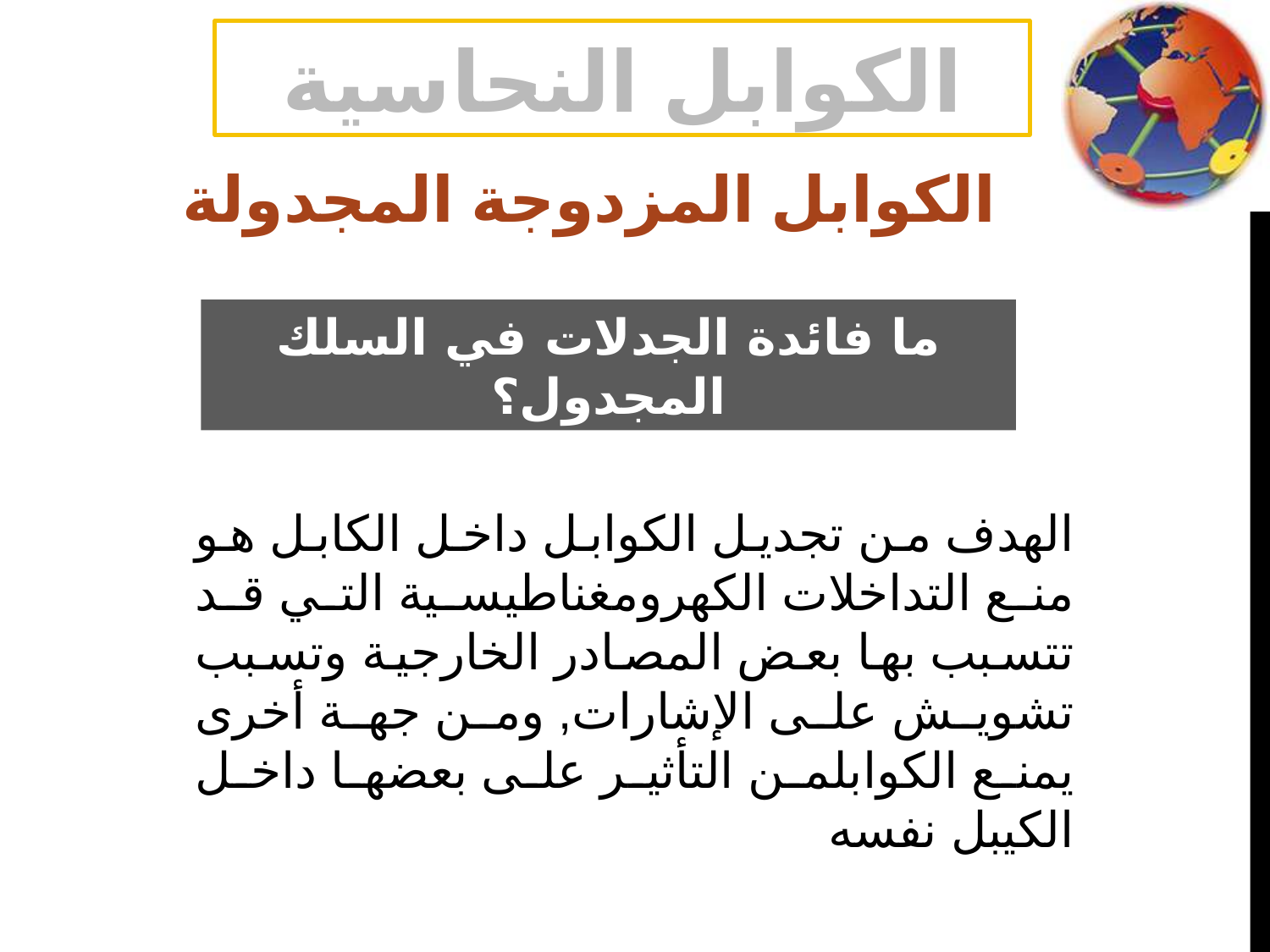

الكوابل النحاسية
الكوابل المزدوجة المجدولة
ما فائدة الجدلات في السلك المجدول؟
الهدف من تجديل الكوابل داخل الكابل هو منع التداخلات الكهرومغناطيسية التي قد تتسبب بها بعض المصادر الخارجية وتسبب تشويش على الإشارات, ومن جهة أخرى يمنع الكوابلمن التأثير على بعضها داخل الكيبل نفسه